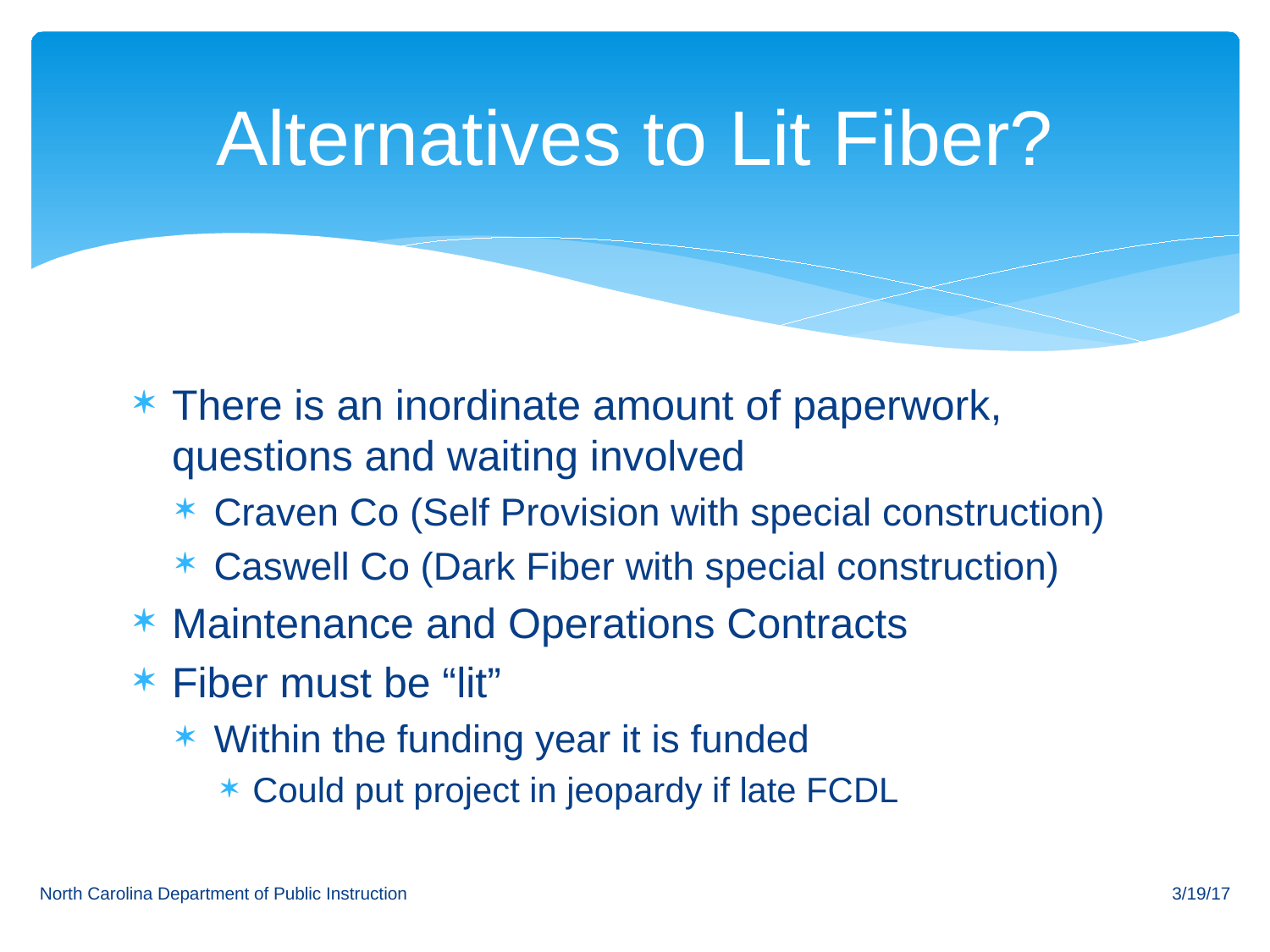

# Alternatives to Lit Fiber?
There is an inordinate amount of paperwork, questions and waiting involved
Craven Co (Self Provision with special construction)
Caswell Co (Dark Fiber with special construction)
Maintenance and Operations Contracts
Fiber must be “lit”
Within the funding year it is funded
Could put project in jeopardy if late FCDL
North Carolina Department of Public Instruction
3/19/17